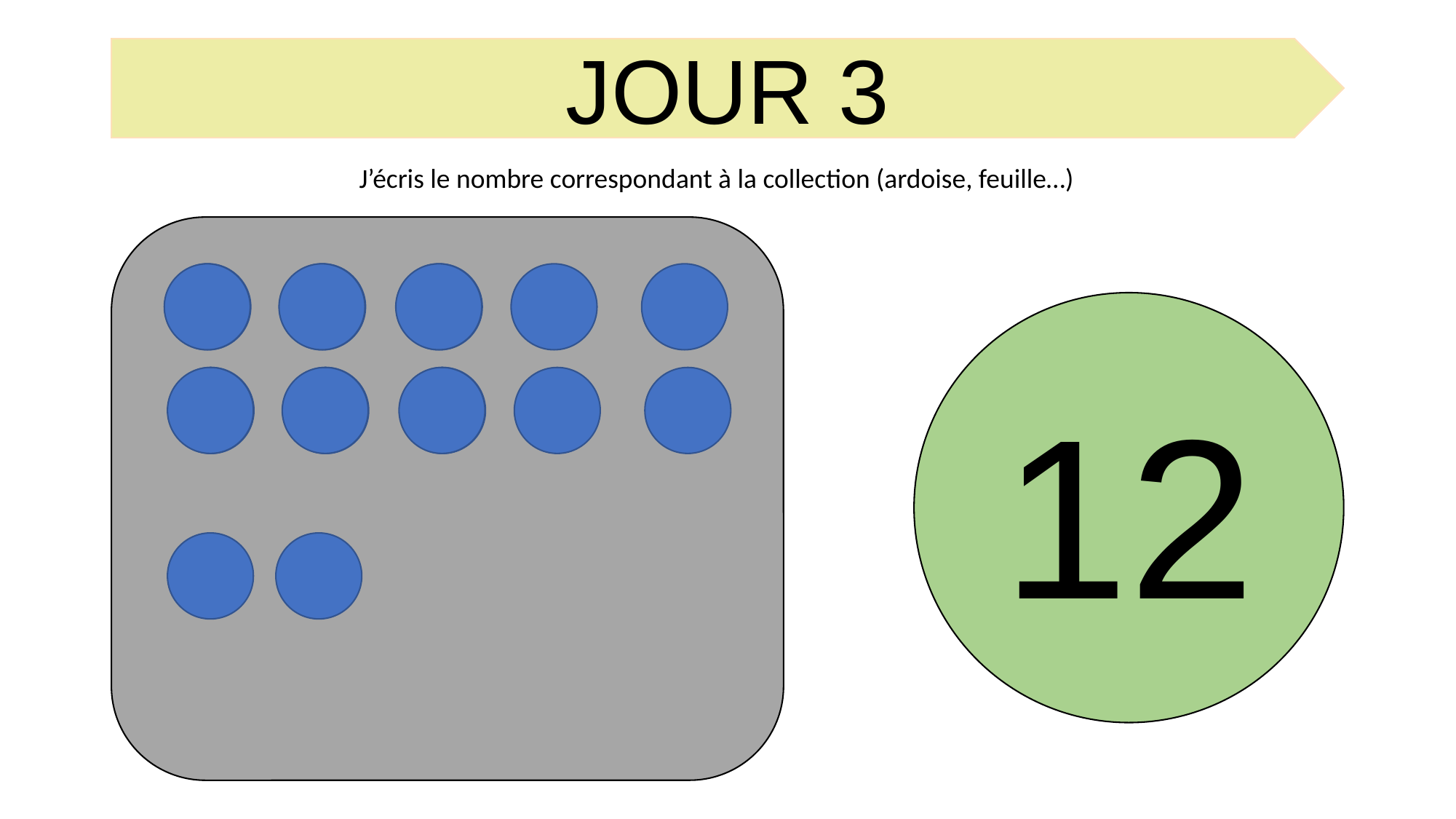

JOUR 3

J’écris le nombre correspondant à la collection (ardoise, feuille…)

12